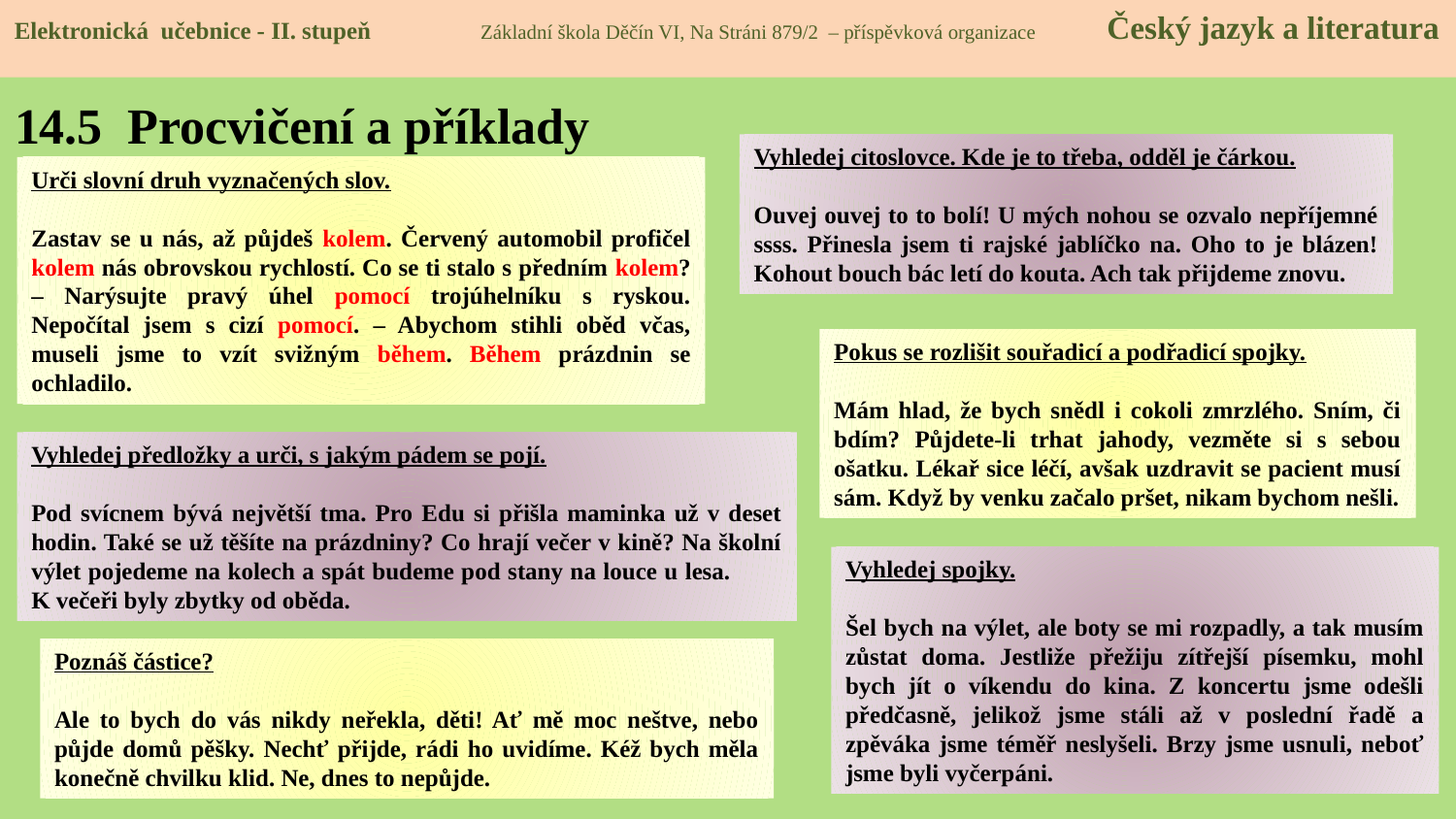

Elektronická  učebnice - II. stupeň                  Základní škola Děčín VI, Na Stráni 879/2  – příspěvková organizace              Český jazyk a literatura

# 14.5  Procvičení a příklady
Vyhledej citoslovce. Kde je to třeba, odděl je čárkou.

Ouvej ouvej to to bolí! U mých nohou se ozvalo nepříjemné ssss. Přinesla jsem ti rajské jablíčko na. Oho to je blázen! Kohout bouch bác letí do kouta. Ach tak přijdeme znovu.
Urči slovní druh vyznačených slov.

Zastav se u nás, až půjdeš kolem. Červený automobil profičel kolem nás obrovskou rychlostí. Co se ti stalo s předním kolem? – Narýsujte pravý úhel pomocí trojúhelníku s ryskou. Nepočítal jsem s cizí pomocí. – Abychom stihli oběd včas, museli jsme to vzít svižným během. Během prázdnin se ochladilo.

Pokus se rozlišit souřadicí a podřadicí spojky.

Mám hlad, že bych snědl i cokoli zmrzlého. Sním, či bdím? Půjdete-li trhat jahody, vezměte si s sebou ošatku. Lékař sice léčí, avšak uzdravit se pacient musí sám. Když by venku začalo pršet, nikam bychom nešli.
Vyhledej předložky a urči, s jakým pádem se pojí.

Pod svícnem bývá největší tma. Pro Edu si přišla maminka už v deset hodin. Také se už těšíte na prázdniny? Co hrají večer v kině? Na školní výlet pojedeme na kolech a spát budeme pod stany na louce u lesa.        K večeři byly zbytky od oběda.
Vyhledej spojky.

Šel bych na výlet, ale boty se mi rozpadly, a tak musím zůstat doma. Jestliže přežiju zítřejší písemku, mohl bych jít o víkendu do kina. Z koncertu jsme odešli předčasně, jelikož jsme stáli až v poslední řadě a zpěváka jsme téměř neslyšeli. Brzy jsme usnuli, neboť jsme byli vyčerpáni.
Poznáš částice?

Ale to bych do vás nikdy neřekla, děti! Ať mě moc neštve, nebo půjde domů pěšky. Nechť přijde, rádi ho uvidíme. Kéž bych měla konečně chvilku klid. Ne, dnes to nepůjde.